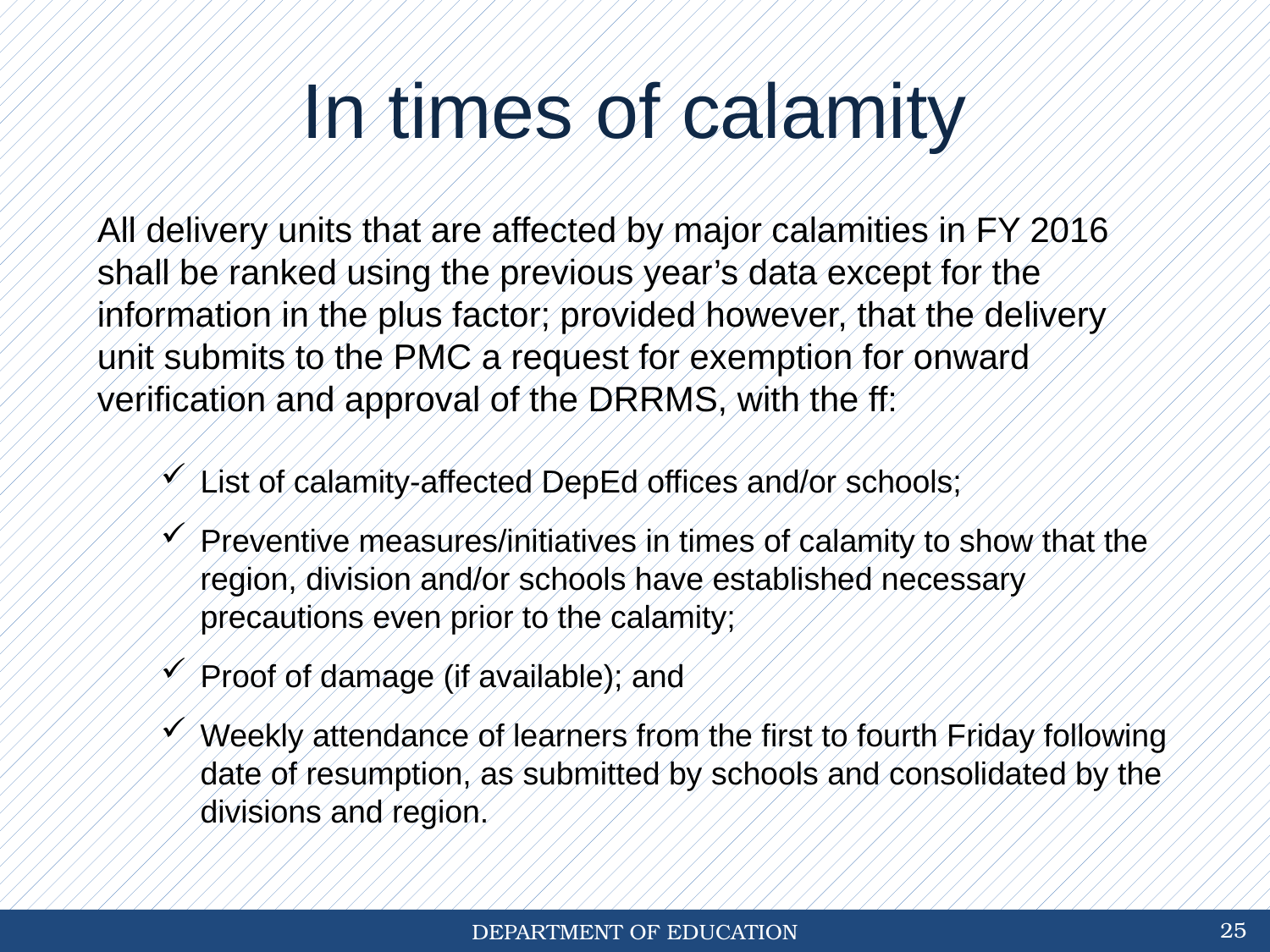

In times of calamity
All delivery units that are affected by major calamities in FY 2016 shall be ranked using the previous year’s data except for the information in the plus factor; provided however, that the delivery unit submits to the PMC a request for exemption for onward verification and approval of the DRRMS, with the ff:

List of calamity-affected DepEd offices and/or schools;
Preventive measures/initiatives in times of calamity to show that the region, division and/or schools have established necessary precautions even prior to the calamity;
Proof of damage (if available); and
Weekly attendance of learners from the first to fourth Friday following date of resumption, as submitted by schools and consolidated by the divisions and region.
25